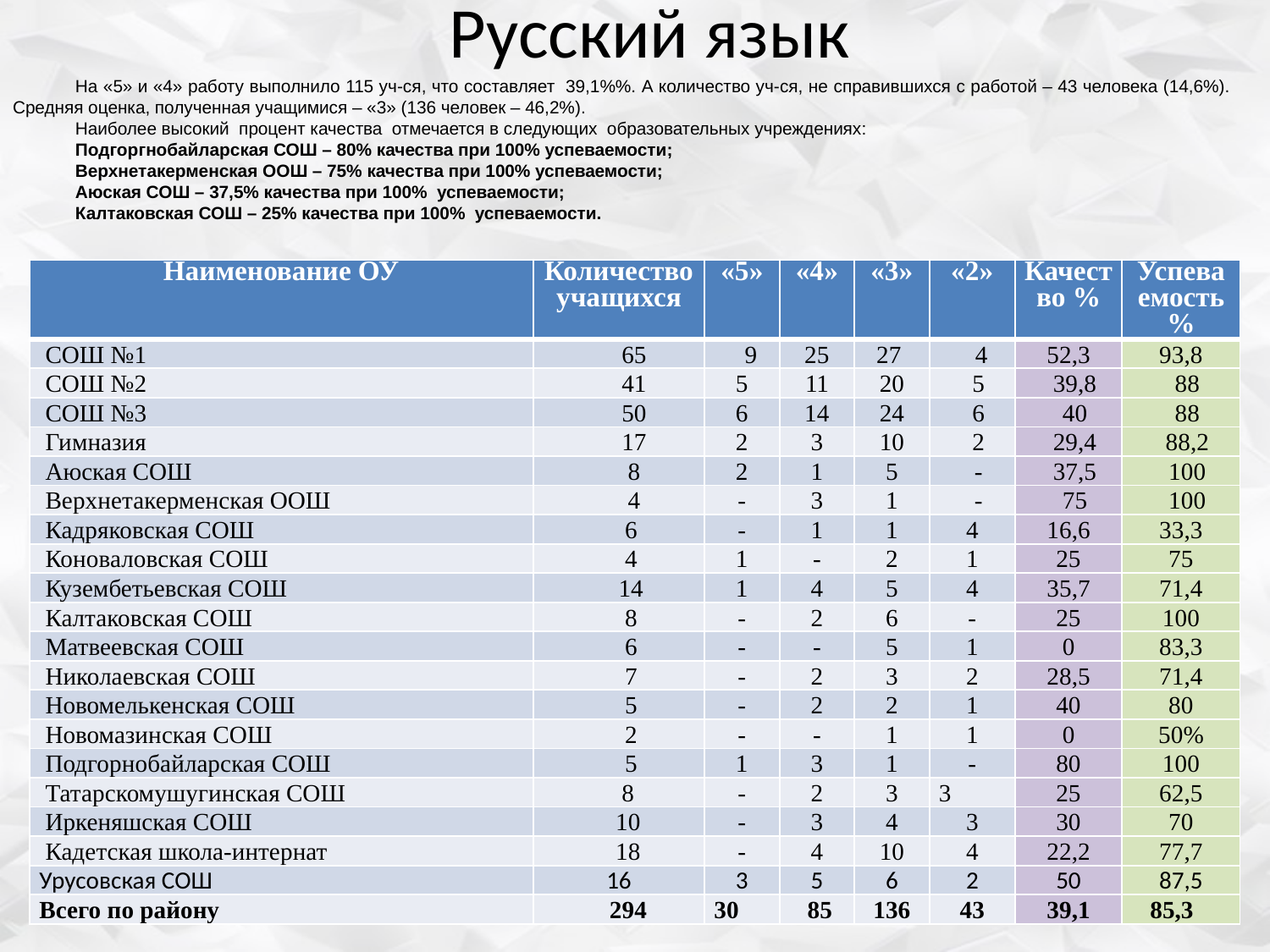

На «5» и «4» работу выполнило 115 уч-ся, что составляет  39,1%%. А количество уч-ся, не справившихся с работой – 43 человека (14,6%).      Средняя оценка, полученная учащимися – «3» (136 человек – 46,2%).
Наиболее высокий  процент качества  отмечается в следующих  образовательных учреждениях:
Подгоргнобайларская СОШ – 80% качества при 100% успеваемости;
Верхнетакерменская ООШ – 75% качества при 100% успеваемости;
Аюская СОШ – 37,5% качества при 100%  успеваемости;
Калтаковская СОШ – 25% качества при 100%  успеваемости.
# Русский язык
| Наименование ОУ | Количество учащихся | «5» | «4» | «3» | «2» | Качество % | Успеваемость % |
| --- | --- | --- | --- | --- | --- | --- | --- |
| СОШ №1 | 65 | 9 | 25 | 27 | 4 | 52,3 | 93,8 |
| СОШ №2 | 41 | 5 | 11 | 20 | 5 | 39,8 | 88 |
| СОШ №3 | 50 | 6 | 14 | 24 | 6 | 40 | 88 |
| Гимназия | 17 | 2 | 3 | 10 | 2 | 29,4 | 88,2 |
| Аюская СОШ | 8 | 2 | 1 | 5 | - | 37,5 | 100 |
| Верхнетакерменская ООШ | 4 | - | 3 | 1 | - | 75 | 100 |
| Кадряковская СОШ | 6 | - | 1 | 1 | 4 | 16,6 | 33,3 |
| Коноваловская СОШ | 4 | 1 | - | 2 | 1 | 25 | 75 |
| Кузембетьевская СОШ | 14 | 1 | 4 | 5 | 4 | 35,7 | 71,4 |
| Калтаковская СОШ | 8 | - | 2 | 6 | - | 25 | 100 |
| Матвеевская СОШ | 6 | - | - | 5 | 1 | 0 | 83,3 |
| Николаевская СОШ | 7 | - | 2 | 3 | 2 | 28,5 | 71,4 |
| Новомелькенская СОШ | 5 | - | 2 | 2 | 1 | 40 | 80 |
| Новомазинская СОШ | 2 | - | - | 1 | 1 | 0 | 50% |
| Подгорнобайларская СОШ | 5 | 1 | 3 | 1 | - | 80 | 100 |
| Татарскомушугинская СОШ | 8 | - | 2 | 3 | 3 | 25 | 62,5 |
| Иркеняшская СОШ | 10 | - | 3 | 4 | 3 | 30 | 70 |
| Кадетская школа-интернат | 18 | - | 4 | 10 | 4 | 22,2 | 77,7 |
| Урусовская СОШ | 16 | 3 | 5 | 6 | 2 | 50 | 87,5 |
| Всего по району | 294 | 30 | 85 | 136 | 43 | 39,1 | 85,3 |